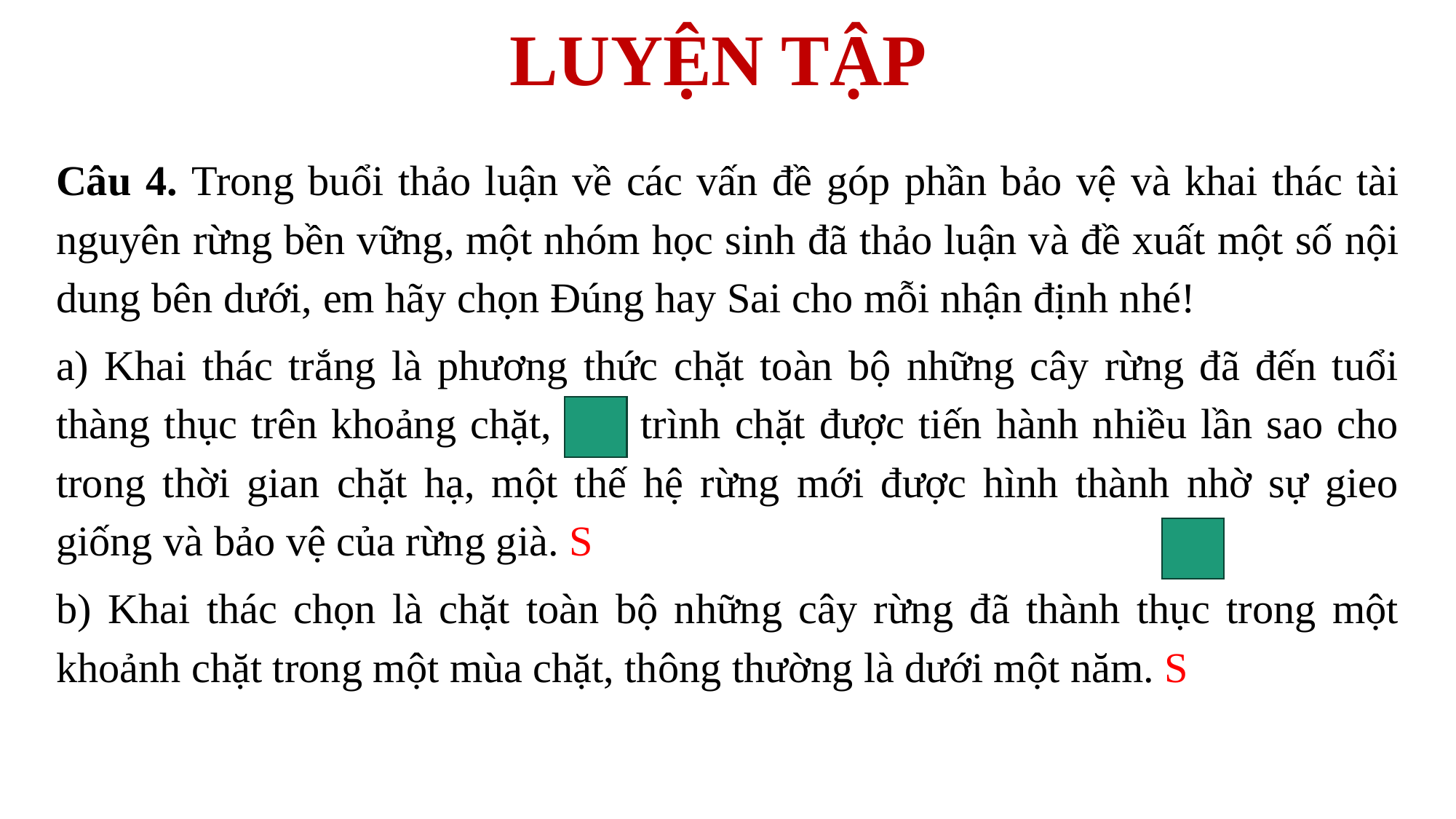

# LUYỆN TẬP
Câu 4. Trong buổi thảo luận về các vấn đề góp phần bảo vệ và khai thác tài nguyên rừng bền vững, một nhóm học sinh đã thảo luận và đề xuất một số nội dung bên dưới, em hãy chọn Đúng hay Sai cho mỗi nhận định nhé!
a) Khai thác trắng là phương thức chặt toàn bộ những cây rừng đã đến tuổi thàng thục trên khoảng chặt, quá trình chặt được tiến hành nhiều lần sao cho trong thời gian chặt hạ, một thế hệ rừng mới được hình thành nhờ sự gieo giống và bảo vệ của rừng già. S
b) Khai thác chọn là chặt toàn bộ những cây rừng đã thành thục trong một khoảnh chặt trong một mùa chặt, thông thường là dưới một năm. S